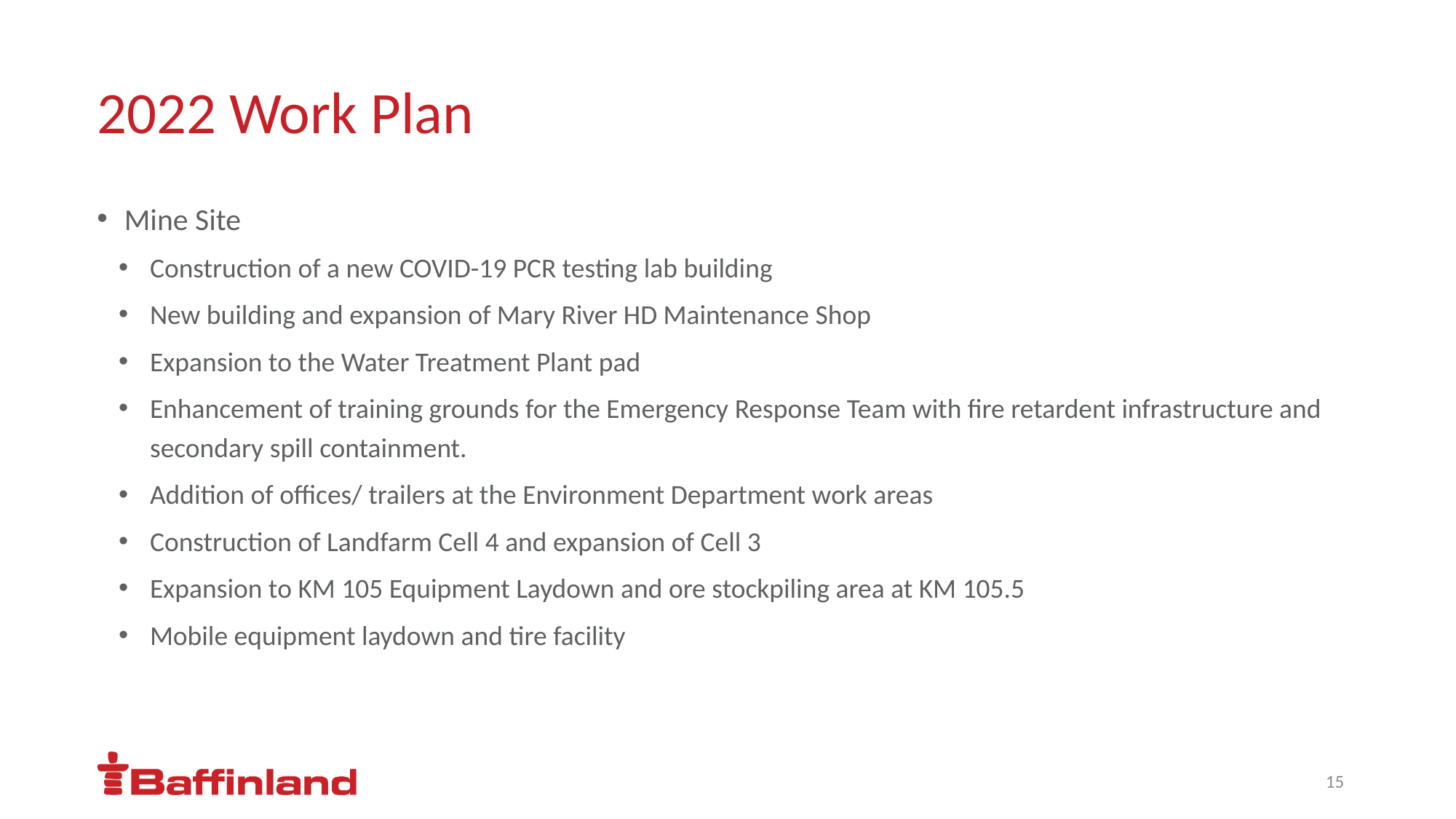

# 2022 Work Plan
Mine Site
Construction of a new COVID-19 PCR testing lab building
New building and expansion of Mary River HD Maintenance Shop
Expansion to the Water Treatment Plant pad
Enhancement of training grounds for the Emergency Response Team with fire retardent infrastructure and secondary spill containment.
Addition of offices/ trailers at the Environment Department work areas
Construction of Landfarm Cell 4 and expansion of Cell 3
Expansion to KM 105 Equipment Laydown and ore stockpiling area at KM 105.5
Mobile equipment laydown and tire facility

15